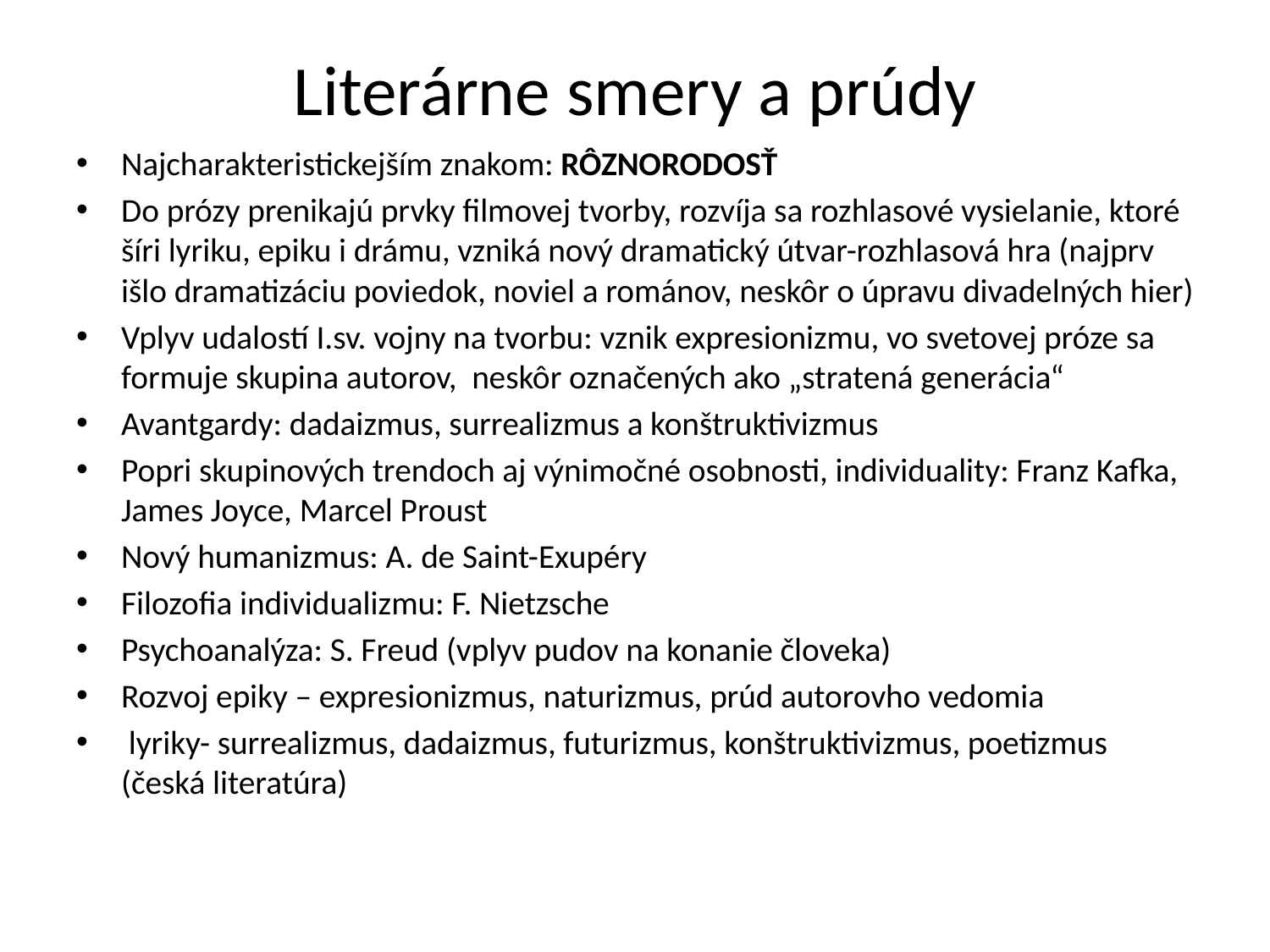

# Literárne smery a prúdy
Najcharakteristickejším znakom: RÔZNORODOSŤ
Do prózy prenikajú prvky filmovej tvorby, rozvíja sa rozhlasové vysielanie, ktoré šíri lyriku, epiku i drámu, vzniká nový dramatický útvar-rozhlasová hra (najprv išlo dramatizáciu poviedok, noviel a románov, neskôr o úpravu divadelných hier)
Vplyv udalostí I.sv. vojny na tvorbu: vznik expresionizmu, vo svetovej próze sa formuje skupina autorov,  neskôr označených ako „stratená generácia“
Avantgardy: dadaizmus, surrealizmus a konštruktivizmus
Popri skupinových trendoch aj výnimočné osobnosti, individuality: Franz Kafka, James Joyce, Marcel Proust
Nový humanizmus: A. de Saint-Exupéry
Filozofia individualizmu: F. Nietzsche
Psychoanalýza: S. Freud (vplyv pudov na konanie človeka)
Rozvoj epiky – expresionizmus, naturizmus, prúd autorovho vedomia
 lyriky- surrealizmus, dadaizmus, futurizmus, konštruktivizmus, poetizmus (česká literatúra)